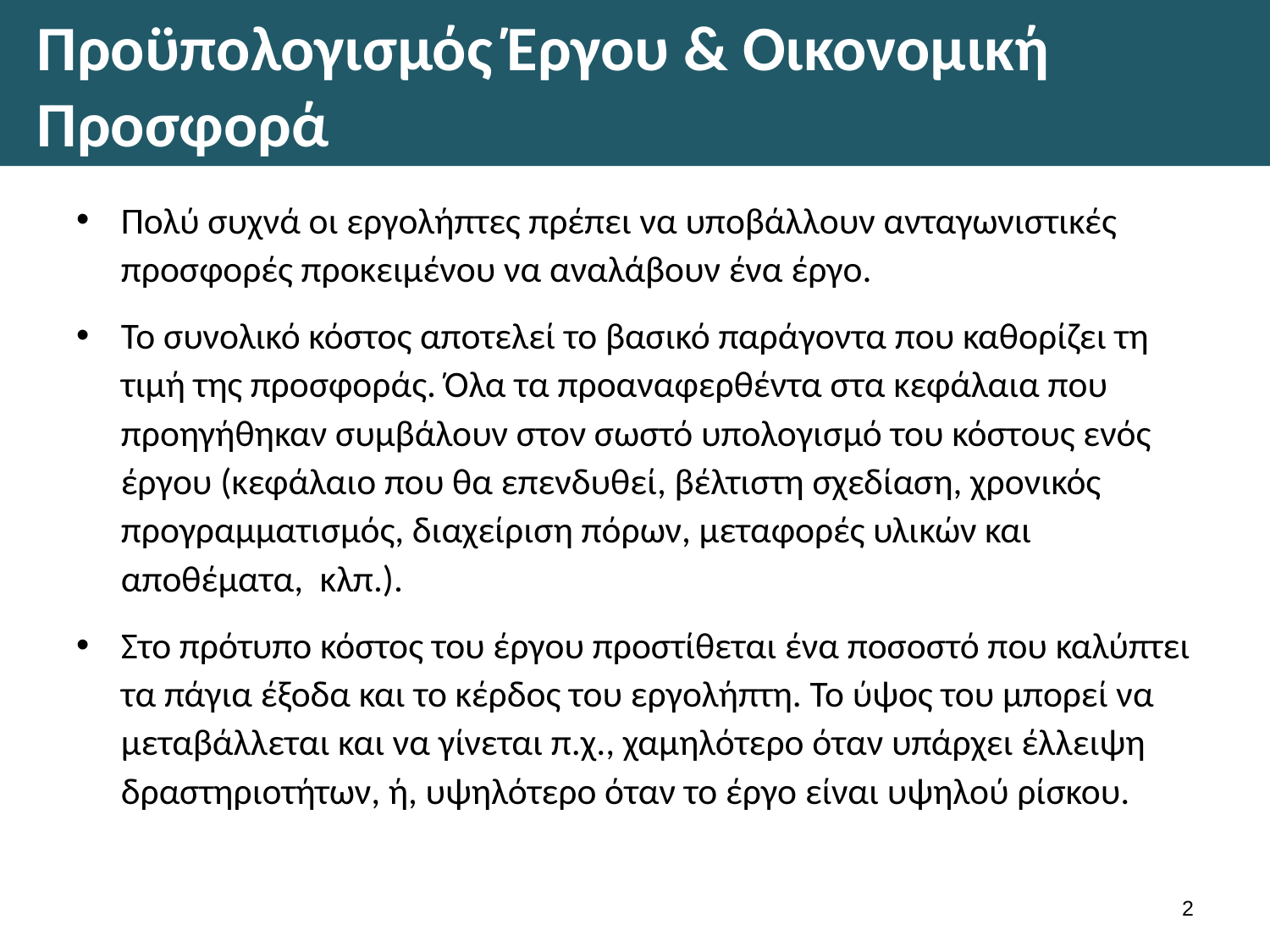

# Προϋπολογισμός Έργου & Οικονομική Προσφορά
Πολύ συχνά οι εργολήπτες πρέπει να υποβάλλουν ανταγωνιστικές προσφορές προκειμένου να αναλάβουν ένα έργο.
Το συνολικό κόστος αποτελεί το βασικό παράγοντα που καθορίζει τη τιμή της προσφοράς. Όλα τα προαναφερθέντα στα κεφάλαια που προηγήθηκαν συμβάλουν στον σωστό υπολογισμό του κόστους ενός έργου (κεφάλαιο που θα επενδυθεί, βέλτιστη σχεδίαση, χρονικός προγραμματισμός, διαχείριση πόρων, μεταφορές υλικών και αποθέματα,  κλπ.).
Στο πρότυπο κόστος του έργου προστίθεται ένα ποσοστό που καλύπτει τα πάγια έξοδα και το κέρδος του εργολήπτη. Το ύψος του μπορεί να μεταβάλλεται και να γίνεται π.χ., χαμηλότερο όταν υπάρχει έλλειψη δραστηριοτήτων, ή, υψηλότερο όταν το έργο είναι υψηλού ρίσκου.

2